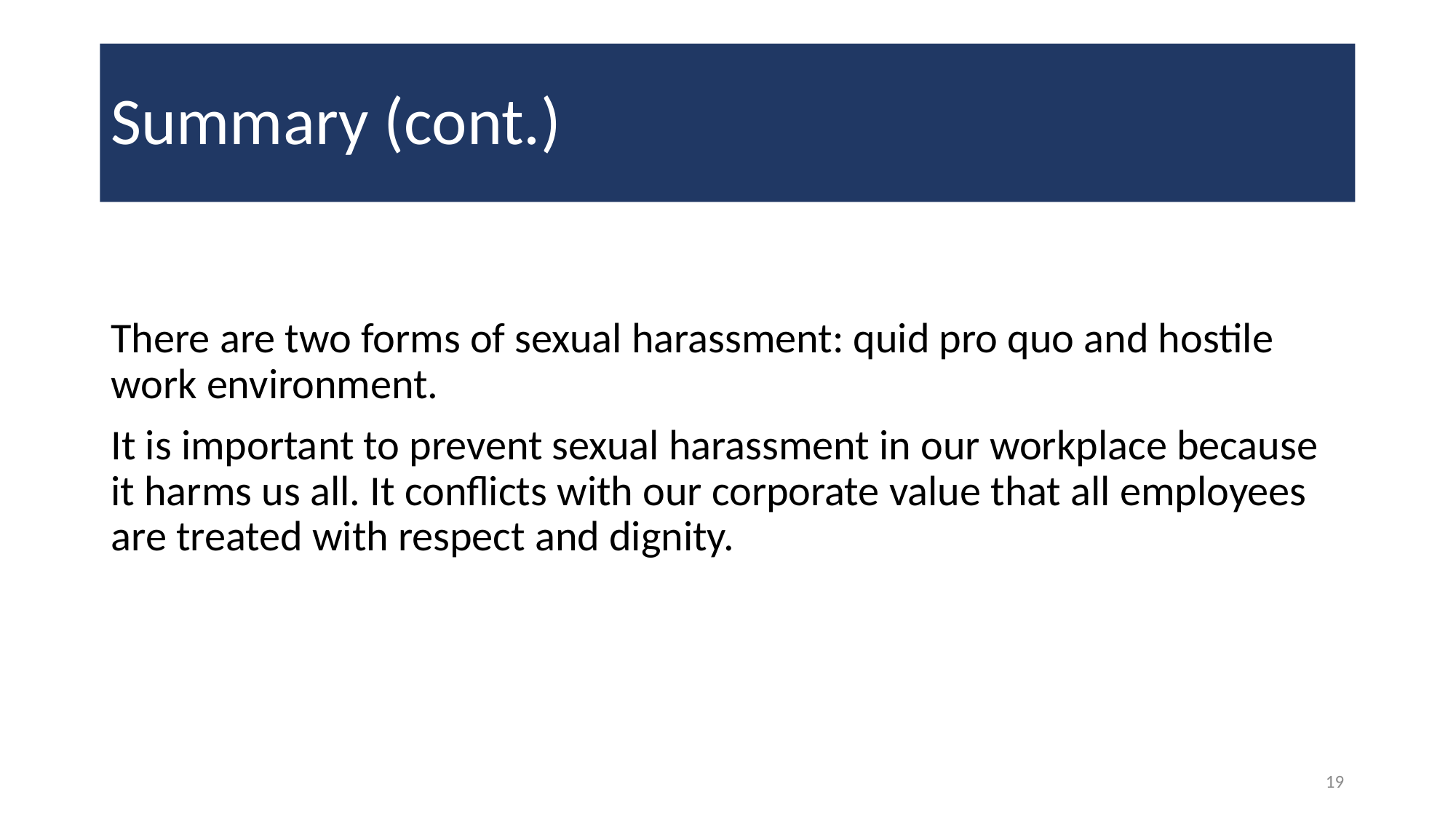

# Summary (cont.)
There are two forms of sexual harassment: quid pro quo and hostile work environment.
It is important to prevent sexual harassment in our workplace because it harms us all. It conflicts with our corporate value that all employees are treated with respect and dignity.

19